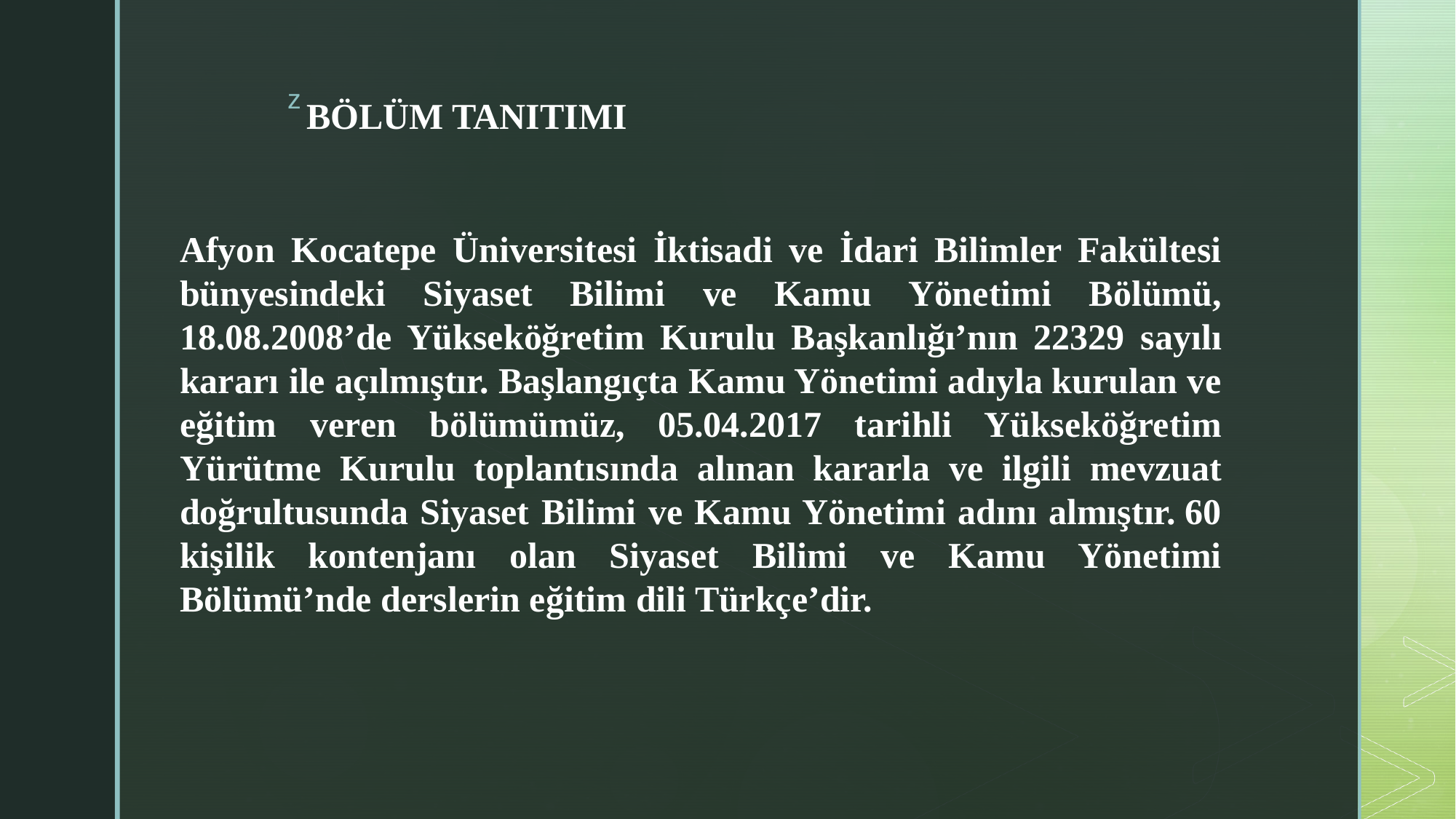

# BÖLÜM TANITIMI
Afyon Kocatepe Üniversitesi İktisadi ve İdari Bilimler Fakültesi bünyesindeki Siyaset Bilimi ve Kamu Yönetimi Bölümü, 18.08.2008’de Yükseköğretim Kurulu Başkanlığı’nın 22329 sayılı kararı ile açılmıştır. Başlangıçta Kamu Yönetimi adıyla kurulan ve eğitim veren bölümümüz, 05.04.2017 tarihli Yükseköğretim Yürütme Kurulu toplantısında alınan kararla ve ilgili mevzuat doğrultusunda Siyaset Bilimi ve Kamu Yönetimi adını almıştır. 60 kişilik kontenjanı olan Siyaset Bilimi ve Kamu Yönetimi Bölümü’nde derslerin eğitim dili Türkçe’dir.